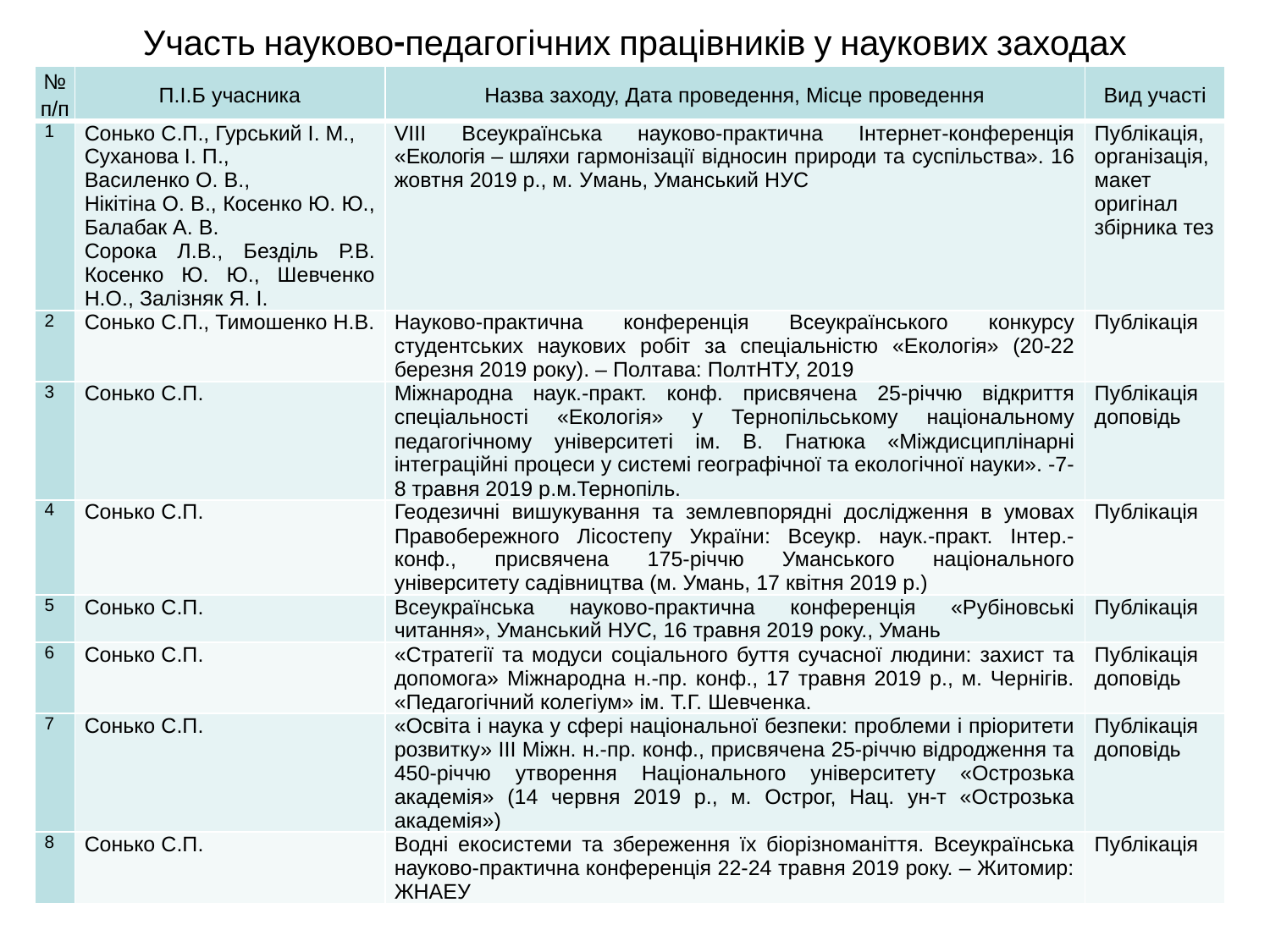

# Участь науково-педагогічних працівників у наукових заходах
| № п/п | П.І.Б учасника | Назва заходу, Дата проведення, Місце проведення | Вид участі |
| --- | --- | --- | --- |
| 1 | Сонько С.П., Гурський І. М., Суханова І. П., Василенко О. В., Нікітіна О. В., Косенко Ю. Ю., Балабак А. В. Сорока Л.В., Безділь Р.В. Косенко Ю. Ю., Шевченко Н.О., Залізняк Я. І. | VІІІ Всеукраїнська науково-практична Інтернет-конференція «Екологія – шляхи гармонізації відносин природи та суспільства». 16 жовтня 2019 р., м. Умань, Уманський НУС | Публікація, організація, макет оригінал збірника тез |
| 2 | Сонько С.П., Тимошенко Н.В. | Науково-практична конференція Всеукраїнського конкурсу студентських наукових робіт за спеціальністю «Екологія» (20-22 березня 2019 року). – Полтава: ПолтНТУ, 2019 | Публікація |
| 3 | Сонько С.П. | Міжнародна наук.-практ. конф. присвячена 25-річчю відкриття спеціальності «Екологія» у Тернопільському національному педагогічному університеті ім. В. Гнатюка «Міждисциплінарні інтеграційні процеси у системі географічної та екологічної науки». -7-8 травня 2019 р.м.Тернопіль. | Публікація доповідь |
| 4 | Сонько С.П. | Геодезичні вишукування та землевпорядні дослідження в умовах Правобережного Лісостепу України: Всеукр. наук.-практ. Інтер.-конф., присвячена 175-річчю Уманського національного університету садівництва (м. Умань, 17 квітня 2019 р.) | Публікація |
| 5 | Сонько С.П. | Всеукраїнська науково-практична конференція «Рубіновські читання», Уманський НУС, 16 травня 2019 року., Умань | Публікація |
| 6 | Сонько С.П. | «Стратегії та модуси соціального буття сучасної людини: захист та допомога» Міжнародна н.-пр. конф., 17 травня 2019 р., м. Чернігів. «Педагогічний колегіум» ім. Т.Г. Шевченка. | Публікація доповідь |
| 7 | Сонько С.П. | «Освіта і наука у сфері національної безпеки: проблеми і пріоритети розвитку» ІІІ Міжн. н.-пр. конф., присвячена 25-річчю відродження та 450-річчю утворення Національного університету «Острозька академія» (14 червня 2019 р., м. Острог, Нац. ун-т «Острозька академія») | Публікація доповідь |
| 8 | Сонько С.П. | Водні екосистеми та збереження їх біорізноманіття. Всеукраїнська науково-практична конференція 22-24 травня 2019 року. – Житомир: ЖНАЕУ | Публікація |